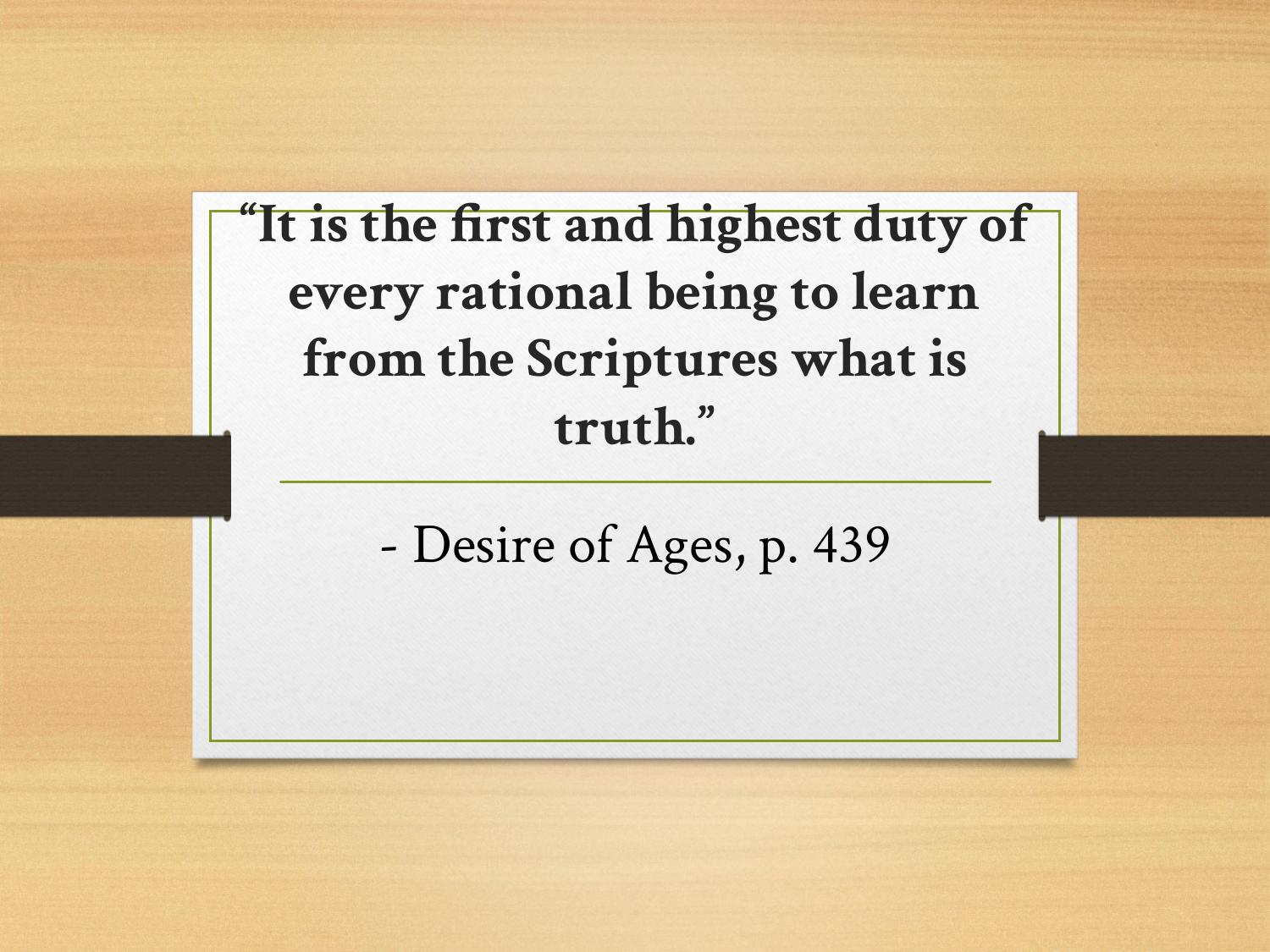

# “It is the first and highest duty of every rational being to learn from the Scriptures what is truth.”
- Desire of Ages, p. 439